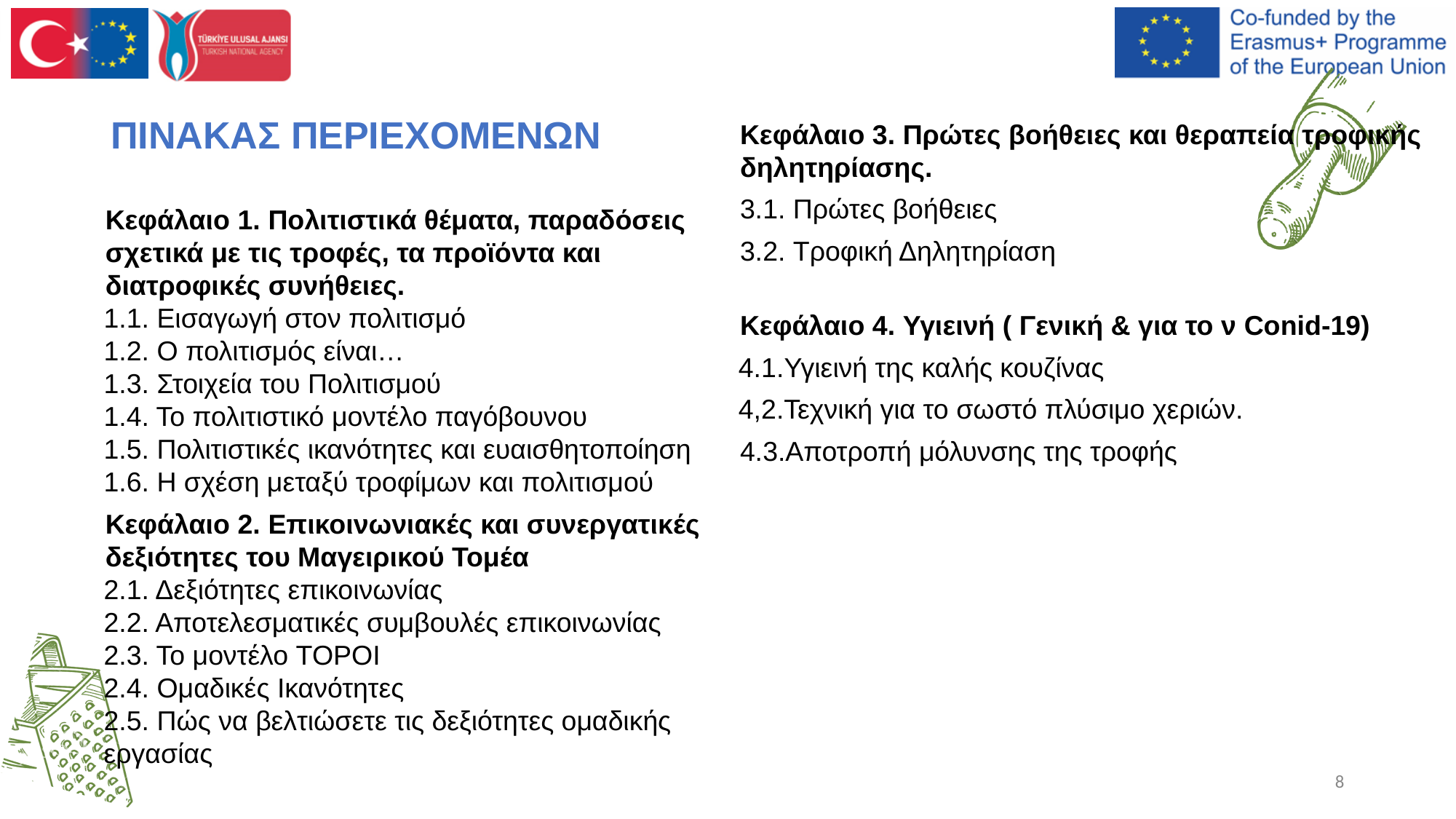

# ΠΙΝΑΚΑΣ ΠΕΡΙΕΧΟΜΕΝΩΝ
Κεφάλαιο 3. Πρώτες βοήθειες και θεραπεία τροφικής δηλητηρίασης.
3.1. Πρώτες βοήθειες
3.2. Τροφική Δηλητηρίαση

Κεφάλαιο 4. Υγιεινή ( Γενική & για το ν Conid-19)
4.1.Υγιεινή της καλής κουζίνας
4,2.Τεχνική για το σωστό πλύσιμο χεριών.
4.3.Αποτροπή μόλυνσης της τροφής
Κεφάλαιο 1. Πολιτιστικά θέματα, παραδόσεις σχετικά με τις τροφές, τα προϊόντα και διατροφικές συνήθειες.
1.1. Εισαγωγή στον πολιτισμό
1.2. Ο πολιτισμός είναι…
1.3. Στοιχεία του Πολιτισμού
1.4. Το πολιτιστικό μοντέλο παγόβουνου
1.5. Πολιτιστικές ικανότητες και ευαισθητοποίηση
1.6. Η σχέση μεταξύ τροφίμων και πολιτισμού
Κεφάλαιο 2. Επικοινωνιακές και συνεργατικές δεξιότητες του Μαγειρικού Τομέα
2.1. Δεξιότητες επικοινωνίας
2.2. Αποτελεσματικές συμβουλές επικοινωνίας
2.3. Το μοντέλο TOPOI
2.4. Ομαδικές Ικανότητες
2.5. Πώς να βελτιώσετε τις δεξιότητες ομαδικής εργασίας

8